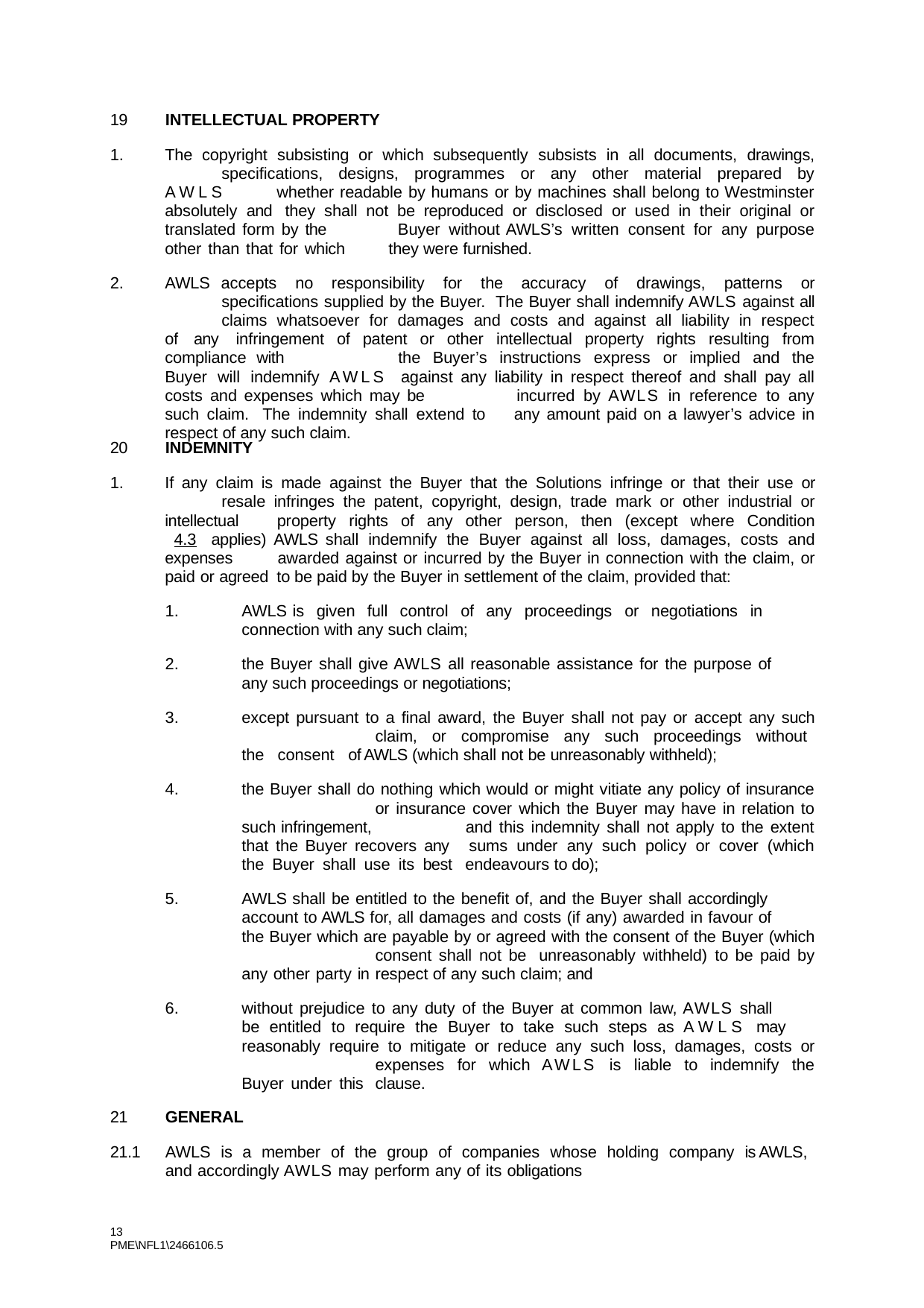

19
INTELLECTUAL PROPERTY
The copyright subsisting or which subsequently subsists in all documents, drawings, 	specifications, designs, programmes or any other material prepared by AWLS	whether readable by humans or by machines shall belong to Westminster absolutely and 	they shall not be reproduced or disclosed or used in their original or translated form by the 	Buyer without AWLS’s written consent for any purpose other than that for which 	they were furnished.
AWLS accepts no responsibility for the accuracy of drawings, patterns or 	specifications supplied by the Buyer. The Buyer shall indemnify AWLS against all 	claims whatsoever for damages and costs and against all liability in respect of any 	infringement of patent or other intellectual property rights resulting from compliance with 	the Buyer’s instructions express or implied and the Buyer will indemnify AWLS 	against any liability in respect thereof and shall pay all costs and expenses which may be 	incurred by AWLS in reference to any such claim. The indemnity shall extend to 	any amount paid on a lawyer’s advice in respect of any such claim.
20
INDEMNITY
If any claim is made against the Buyer that the Solutions infringe or that their use or 	resale infringes the patent, copyright, design, trade mark or other industrial or intellectual 	property rights of any other person, then (except where Condition  4.3 applies) AWLS shall indemnify the Buyer against all loss, damages, costs and expenses 	awarded against or incurred by the Buyer in connection with the claim, or paid or agreed 	to be paid by the Buyer in settlement of the claim, provided that:
AWLS is given full control of any proceedings or negotiations in 	connection with any such claim;
the Buyer shall give AWLS all reasonable assistance for the purpose of 	any such proceedings or negotiations;
except pursuant to a final award, the Buyer shall not pay or accept any such 	claim,  or  compromise  any  such  proceedings  without  the  consent  of AWLS (which shall not be unreasonably withheld);
the Buyer shall do nothing which would or might vitiate any policy of insurance 	or insurance cover which the Buyer may have in relation to such infringement, 	and this indemnity shall not apply to the extent that the Buyer recovers any 	sums under any such policy or cover (which the Buyer shall use its best 	endeavours to do);
AWLS shall be entitled to the benefit of, and the Buyer shall accordingly 	account to AWLS for, all damages and costs (if any) awarded in favour of 	the Buyer which are payable by or agreed with the consent of the Buyer (which 	consent shall not be unreasonably withheld) to be paid by any other party in 	respect of any such claim; and
without prejudice to any duty of the Buyer at common law, AWLS shall 	be entitled to require the Buyer to take such steps as AWLS may 	reasonably require to mitigate or reduce any such loss, damages, costs or 	expenses for which AWLS is liable to indemnify the Buyer under this 	clause.
21
GENERAL
21.1	AWLS is a member of the group of companies whose holding company is AWLS, and accordingly AWLS may perform any of its obligations
13
PME\NFL1\2466106.5